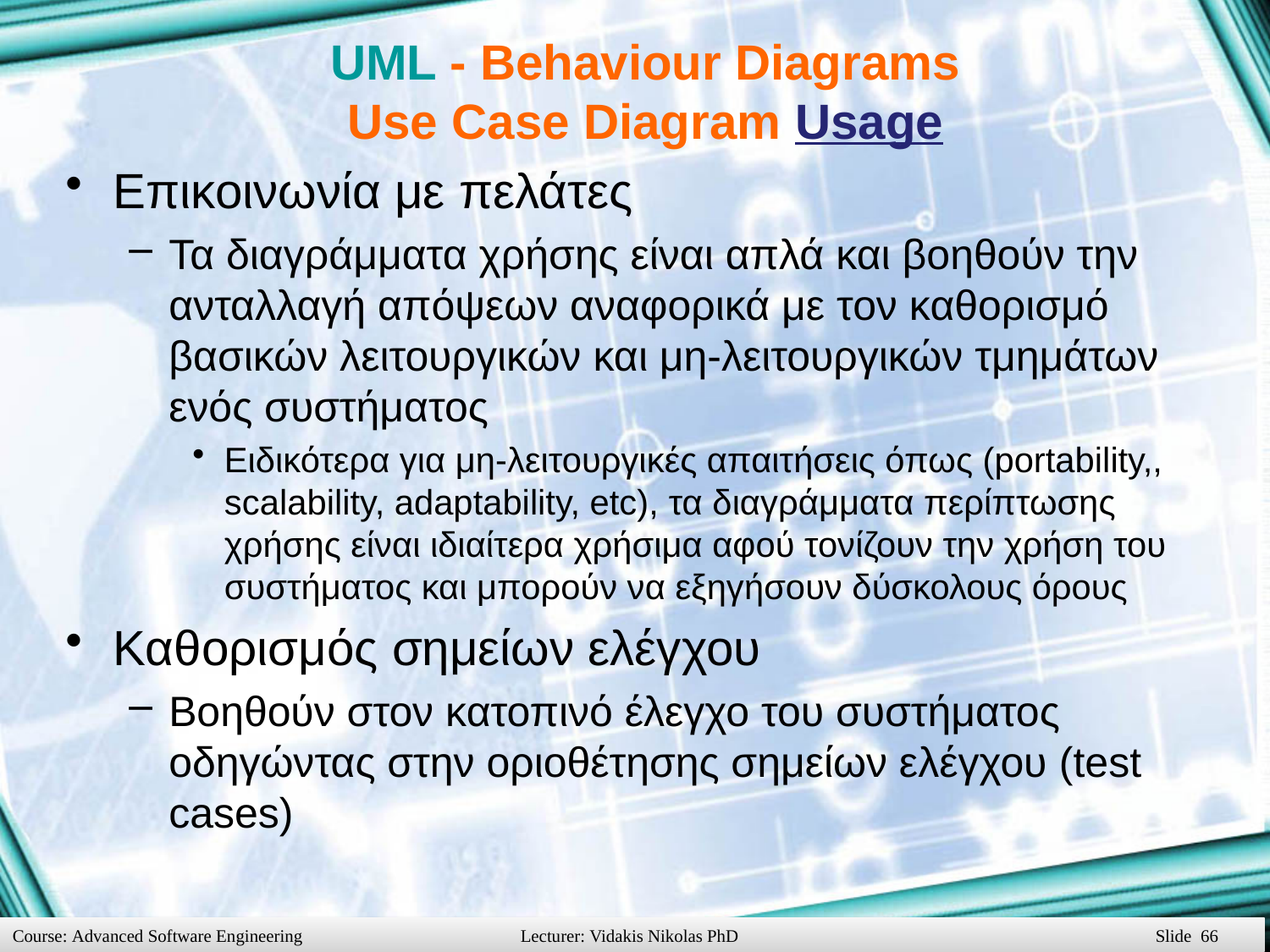

# UML - Behaviour Diagrams Use Case Diagram Usage
Επικοινωνία με πελάτες
Τα διαγράμματα χρήσης είναι απλά και βοηθούν την ανταλλαγή απόψεων αναφορικά με τον καθορισμό βασικών λειτουργικών και μη-λειτουργικών τμημάτων ενός συστήματος
Ειδικότερα για μη-λειτουργικές απαιτήσεις όπως (portability,, scalability, adaptability, etc), τα διαγράμματα περίπτωσης χρήσης είναι ιδιαίτερα χρήσιμα αφού τονίζουν την χρήση του συστήματος και μπορούν να εξηγήσουν δύσκολους όρους
Καθορισμός σημείων ελέγχου
Βοηθούν στον κατοπινό έλεγχο του συστήματος οδηγώντας στην οριοθέτησης σημείων ελέγχου (test cases)